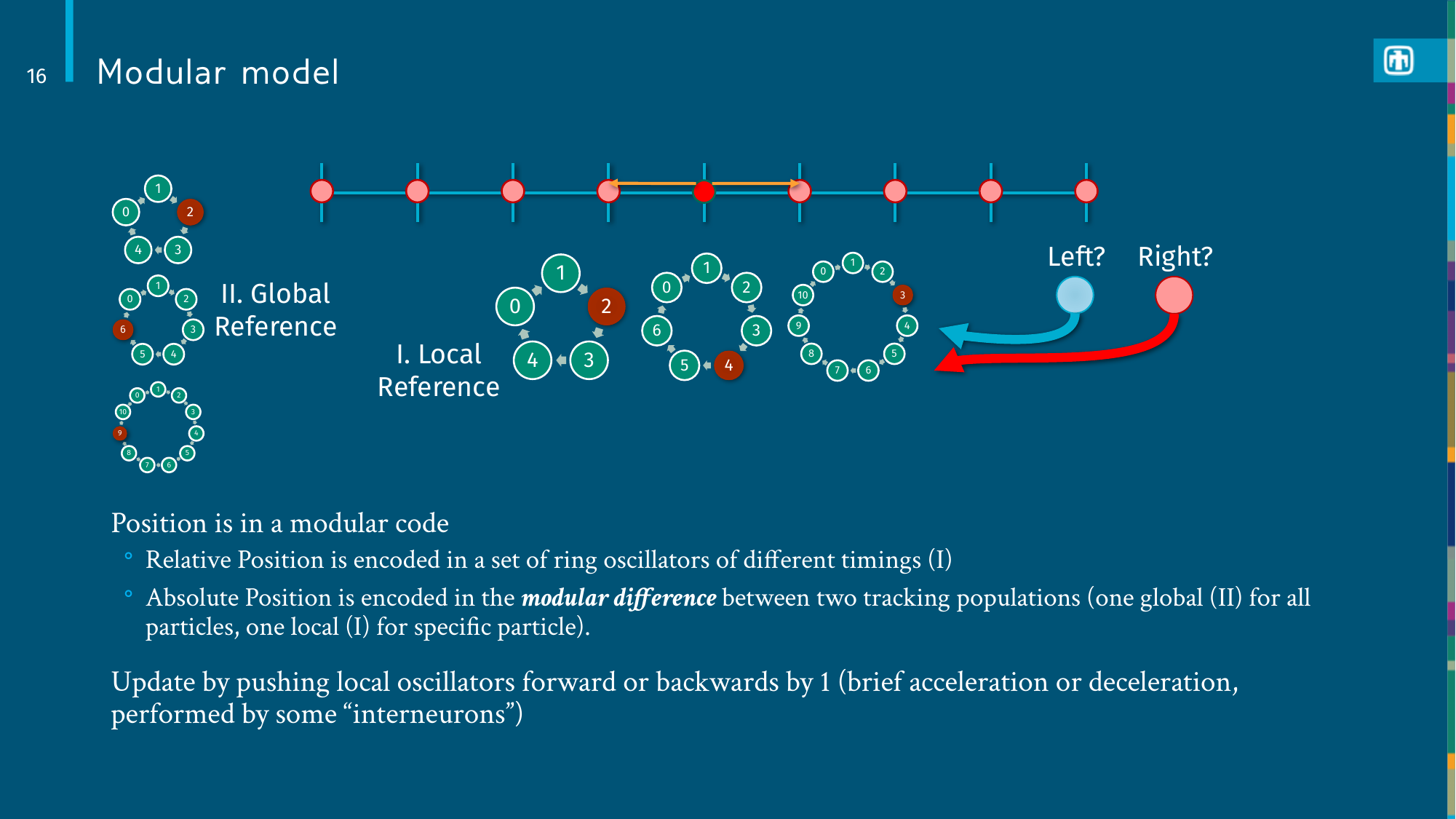

# Modular model
16
1

2

3

4

0

Left?
Right?
1

2

3

4

0

1

2

3

4

5

6

0

1

2

3

4

5

6

7

8

9

10

0

II. Global Reference
1

2

3

4

5

6

0

I. Local Reference
1

2

3

4

5

6

7

8

9

10

0

Position is in a modular code
Relative Position is encoded in a set of ring oscillators of different timings (I)
Absolute Position is encoded in the modular difference between two tracking populations (one global (II) for all particles, one local (I) for specific particle).
Update by pushing local oscillators forward or backwards by 1 (brief acceleration or deceleration, performed by some “interneurons”)